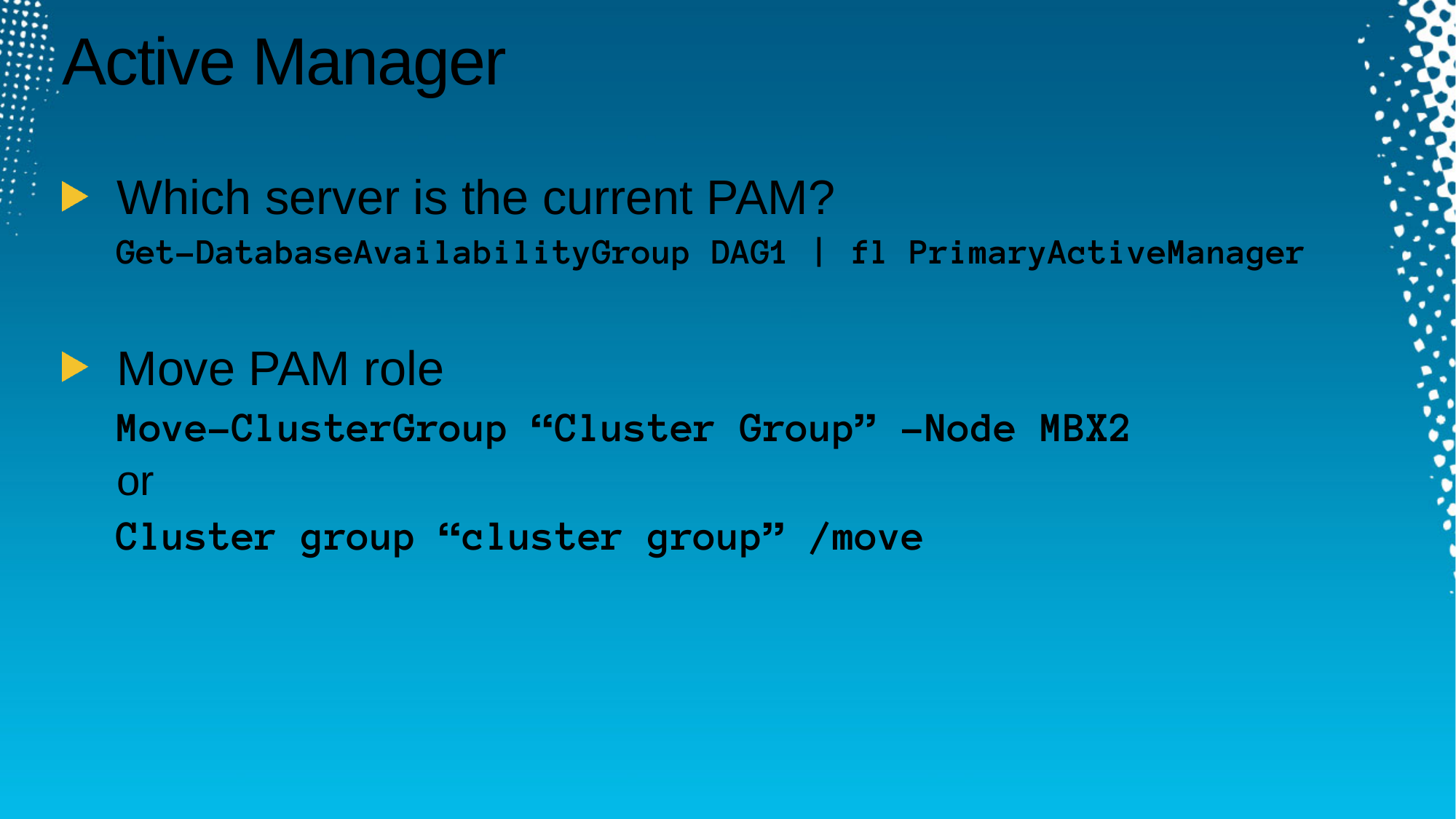

# Active Manager
Which server is the current PAM?
Get-DatabaseAvailabilityGroup DAG1 | fl PrimaryActiveManager

Move PAM role
Move-ClusterGroup “Cluster Group” -Node MBX2
or
Cluster group “cluster group” /move